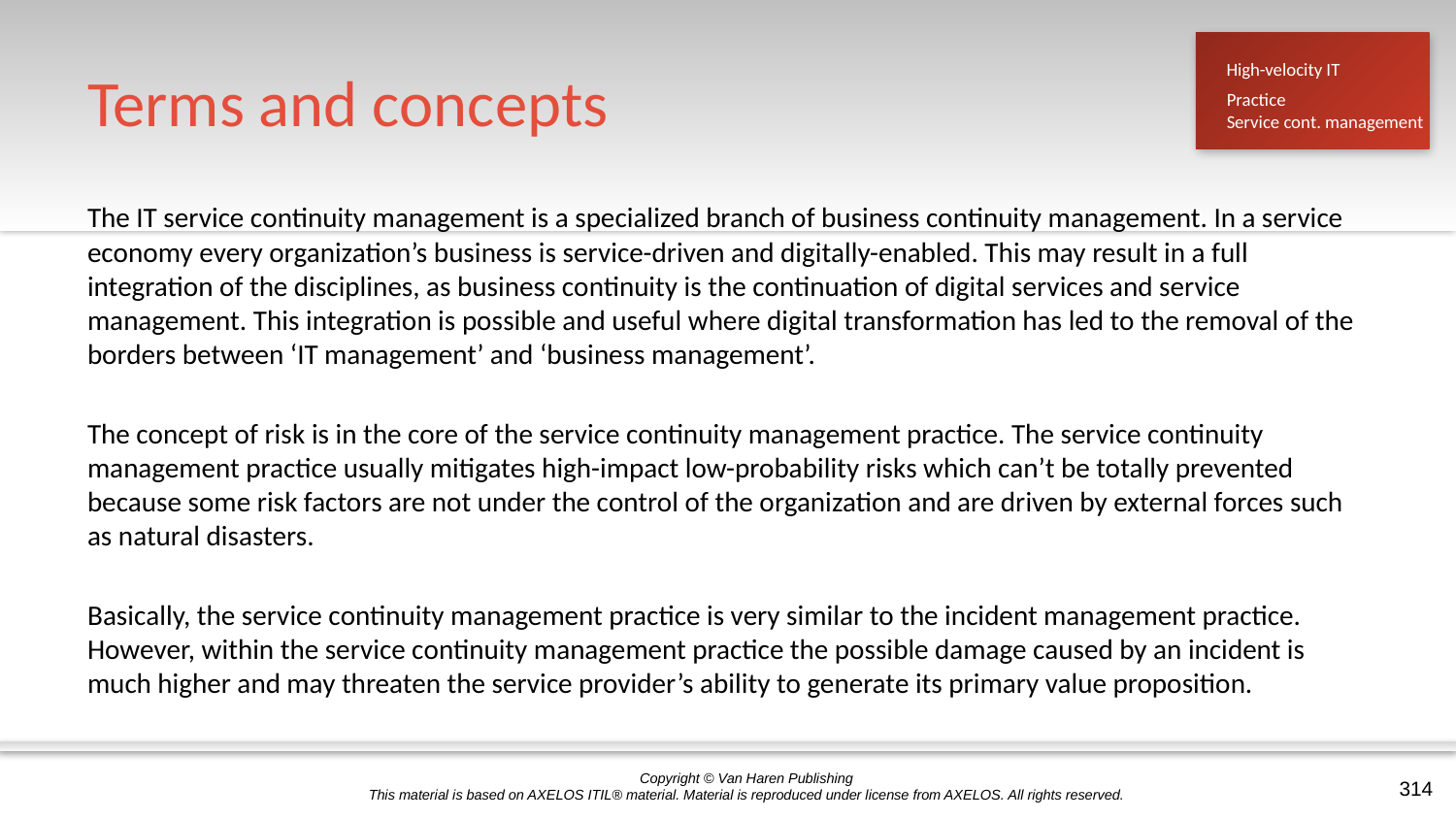

# Terms and concepts
High-velocity IT
Practice
Service cont. management
The IT service continuity management is a specialized branch of business continuity management. In a service economy every organization’s business is service-driven and digitally-enabled. This may result in a full integration of the disciplines, as business continuity is the continuation of digital services and service management. This integration is possible and useful where digital transformation has led to the removal of the borders between ‘IT management’ and ‘business management’.

The concept of risk is in the core of the service continuity management practice. The service continuity management practice usually mitigates high-impact low-probability risks which can’t be totally prevented because some risk factors are not under the control of the organization and are driven by external forces such as natural disasters.

Basically, the service continuity management practice is very similar to the incident management practice. However, within the service continuity management practice the possible damage caused by an incident is much higher and may threaten the service provider’s ability to generate its primary value proposition.